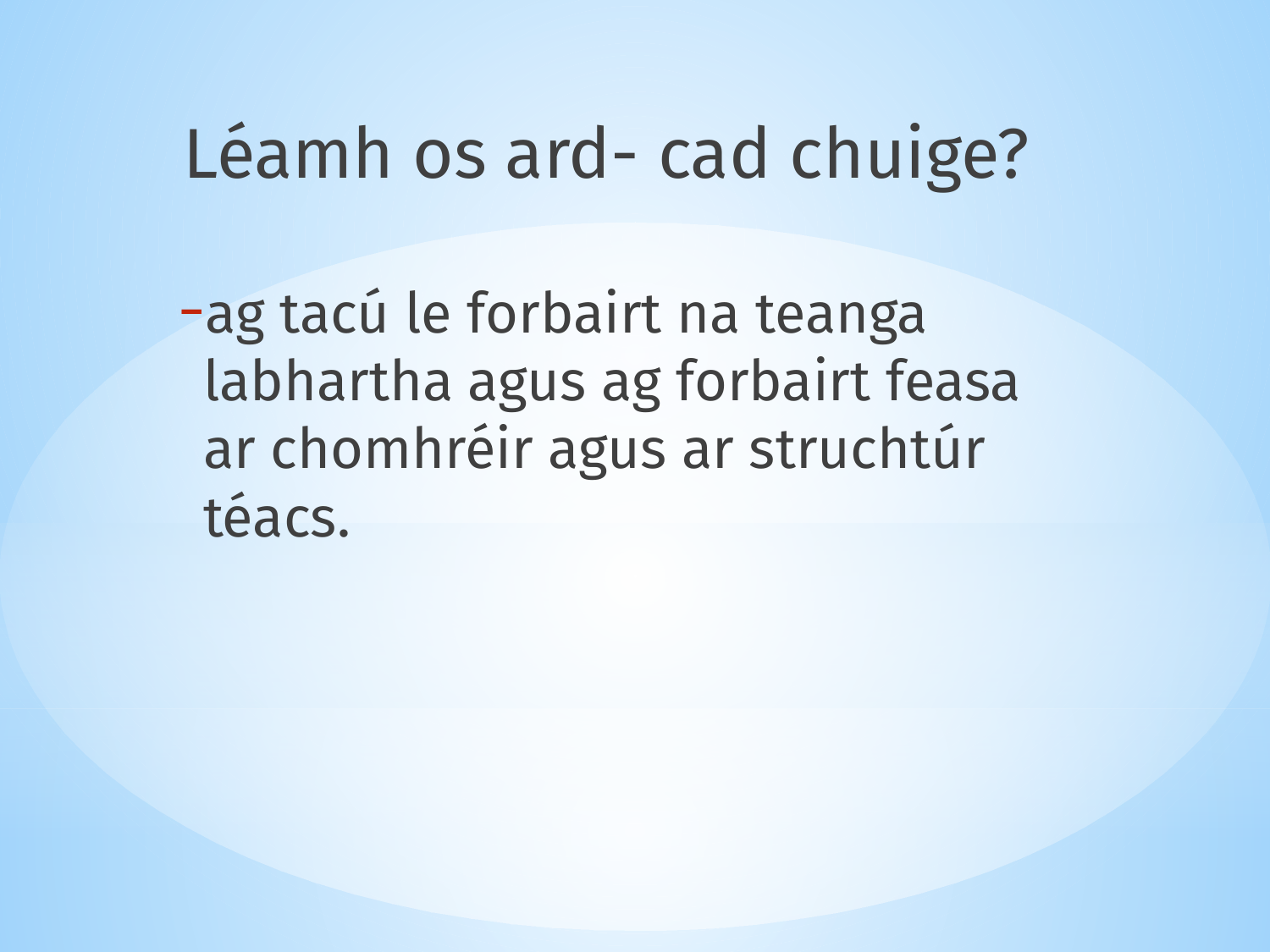

Léamh os ard- cad chuige?
ag tacú le forbairt na teanga labhartha agus ag forbairt feasa ar chomhréir agus ar struchtúr téacs.